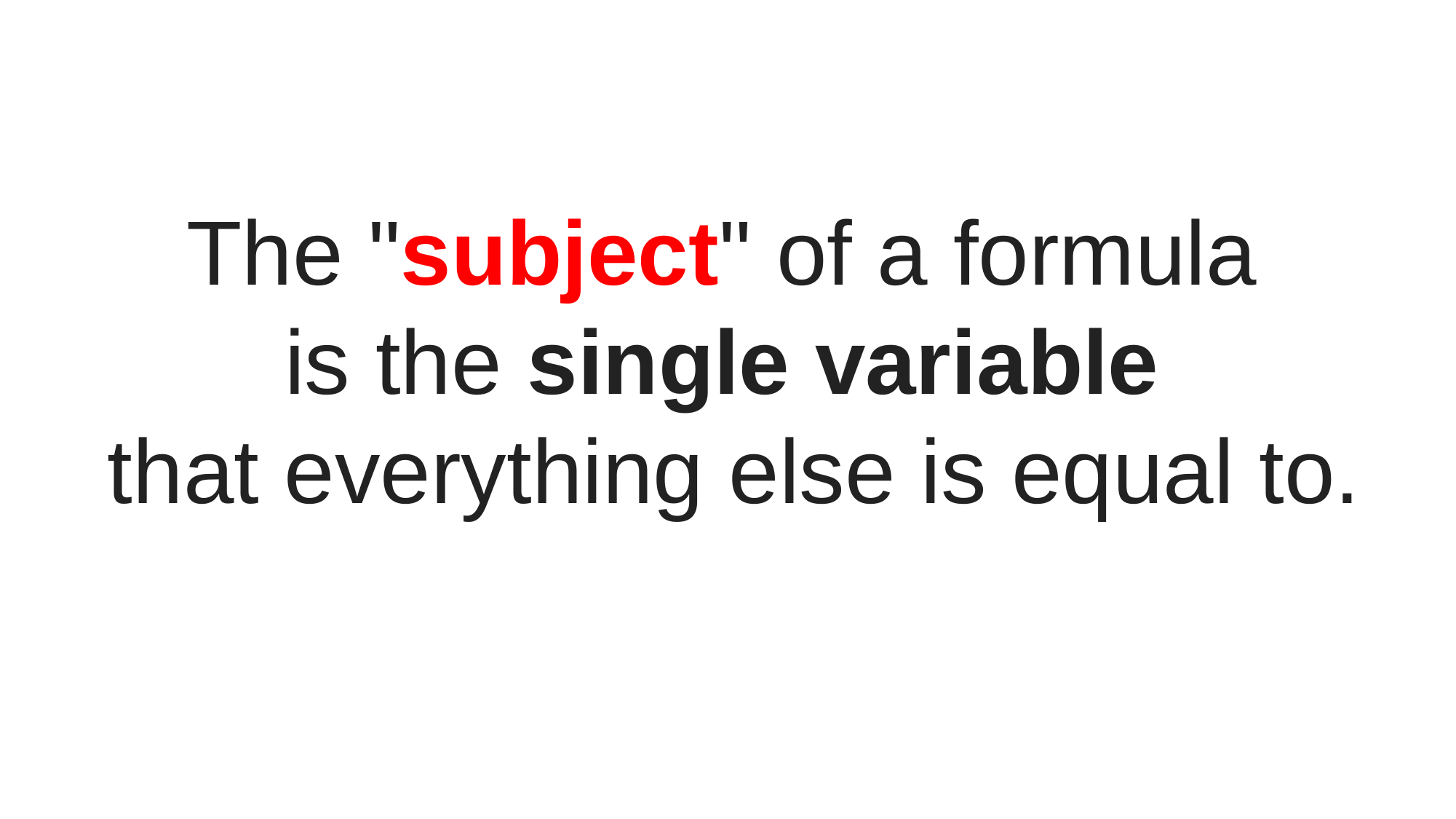

The "subject" of a formula
is the single variable
that everything else is equal to.